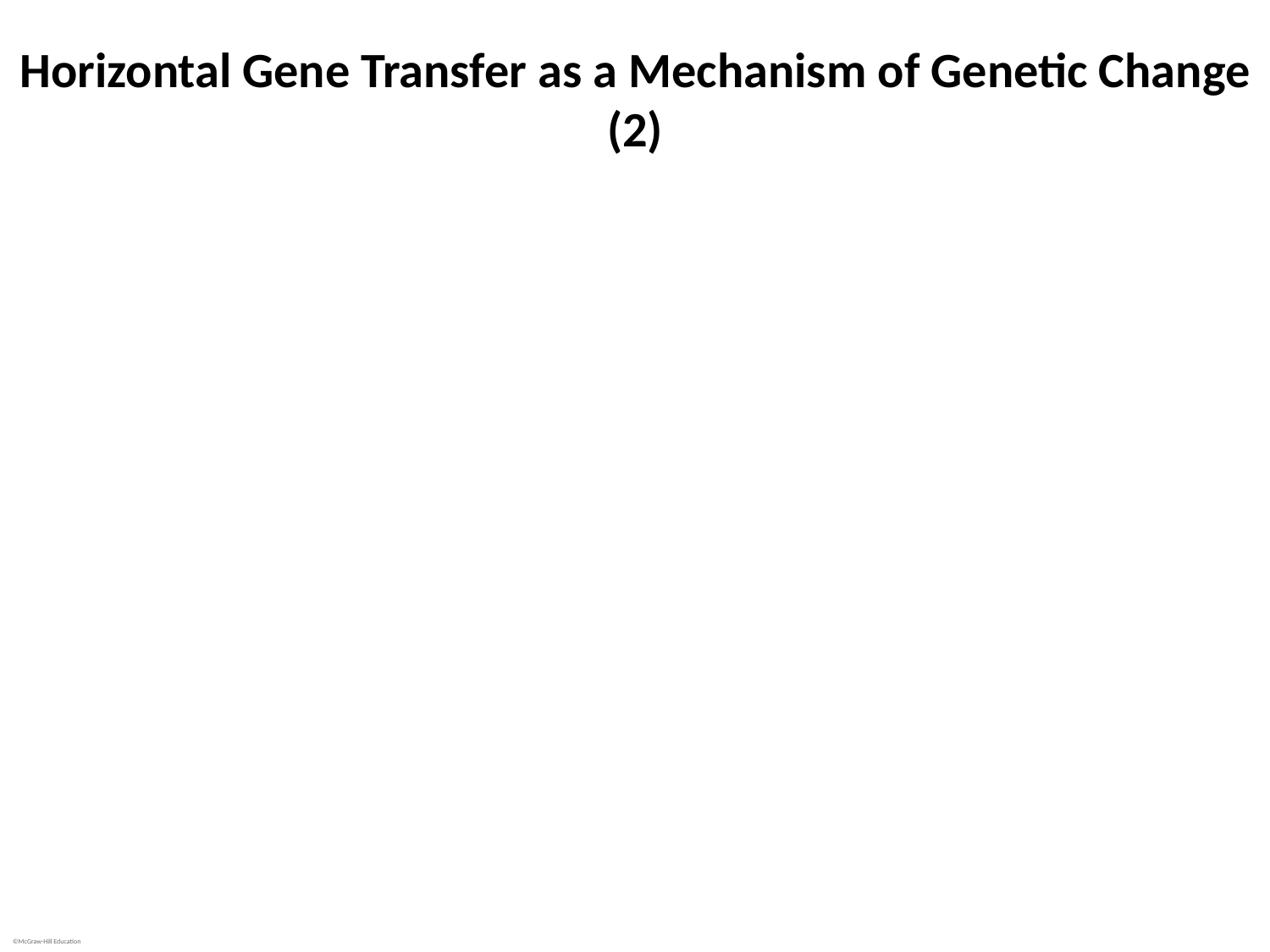

# Horizontal Gene Transfer as a Mechanism of Genetic Change (2)
Genes naturally transferred by three mechanisms
DNA-mediated transformation: “naked” DNA taken up from the environment
Transduction: bacterial DNA transfer by a virus
Conjugation: DNA transfer during cell-to-cell contact